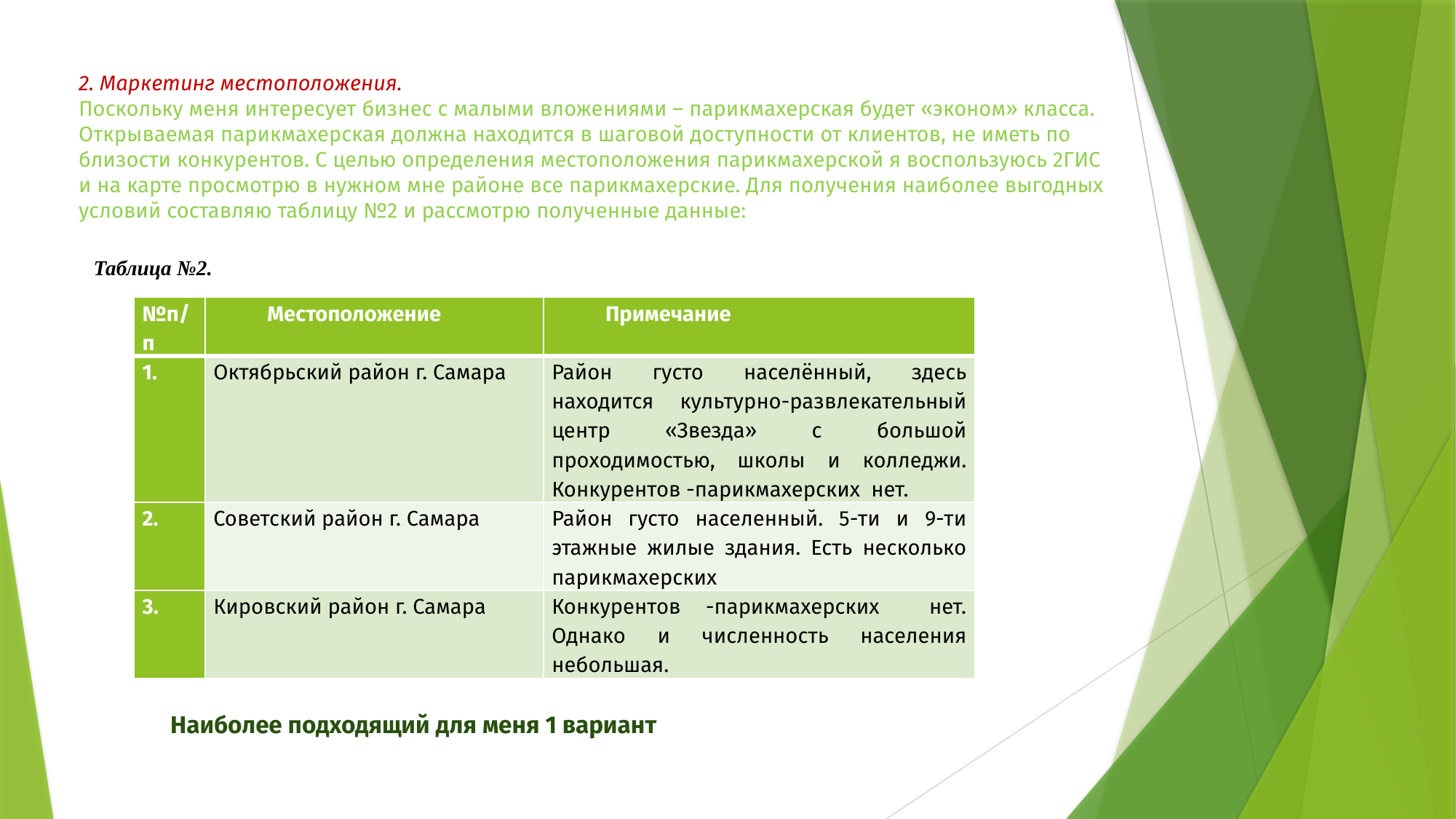

# 2. Маркетинг местоположения. Поскольку меня интересует бизнес с малыми вложениями – парикмахерская будет «эконом» класса. Открываемая парикмахерская должна находится в шаговой доступности от клиентов, не иметь по близости конкурентов. С целью определения местоположения парикмахерской я воспользуюсь 2ГИС и на карте просмотрю в нужном мне районе все парикмахерские. Для получения наиболее выгодных условий составляю таблицу №2 и рассмотрю полученные данные:
Таблица №2.
| №п/п | Местоположение | Примечание |
| --- | --- | --- |
| 1. | Октябрьский район г. Самара | Район густо населённый, здесь находится культурно-развлекательный центр «Звезда» с большой проходимостью, школы и колледжи. Конкурентов -парикмахерских нет. |
| 2. | Советский район г. Самара | Район густо населенный. 5-ти и 9-ти этажные жилые здания. Есть несколько парикмахерских |
| 3. | Кировский район г. Самара | Конкурентов -парикмахерских нет. Однако и численность населения небольшая. |
 Наиболее подходящий для меня 1 вариант